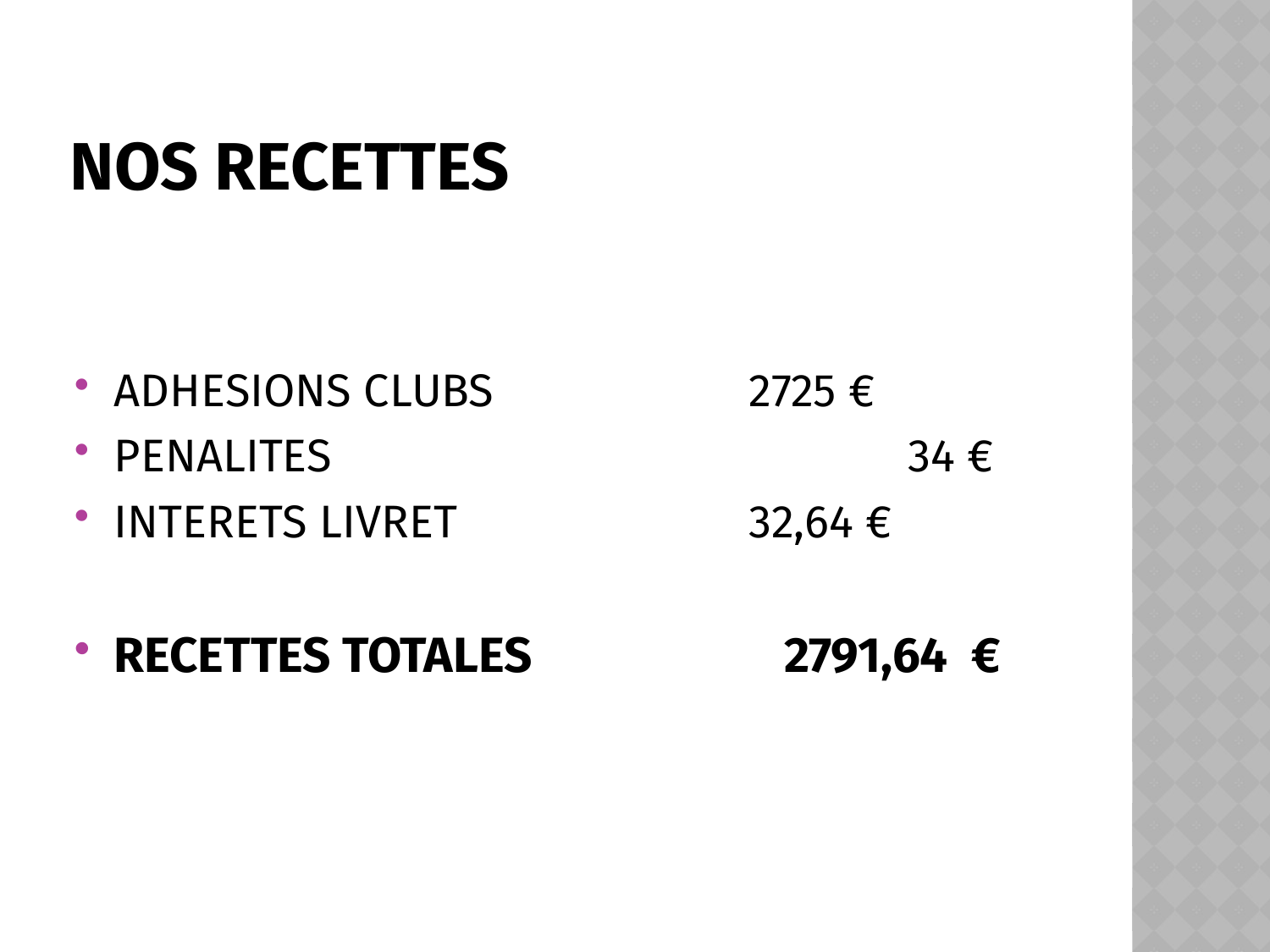

# NOS RECETTES

ADHESIONS CLUBS			2725 €
PENALITES				             34 €
INTERETS LIVRET			32,64 €

RECETTES TOTALES		   2791,64  €